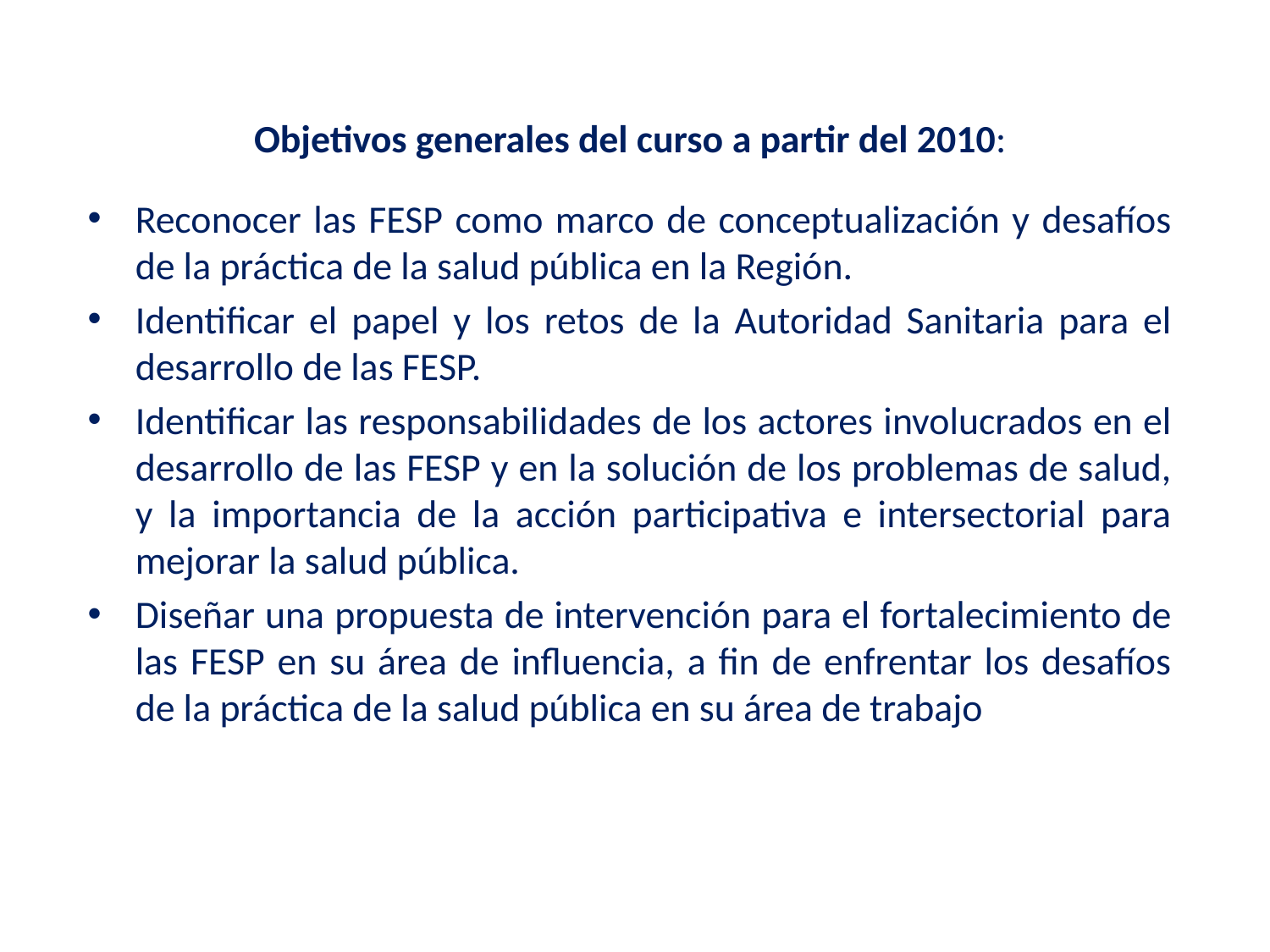

Objetivos generales del curso a partir del 2010:

Reconocer las FESP como marco de conceptualización y desafíos de la práctica de la salud pública en la Región.
Identificar el papel y los retos de la Autoridad Sanitaria para el desarrollo de las FESP.
Identificar las responsabilidades de los actores involucrados en el desarrollo de las FESP y en la solución de los problemas de salud, y la importancia de la acción participativa e intersectorial para mejorar la salud pública.
Diseñar una propuesta de intervención para el fortalecimiento de las FESP en su área de influencia, a fin de enfrentar los desafíos de la práctica de la salud pública en su área de trabajo